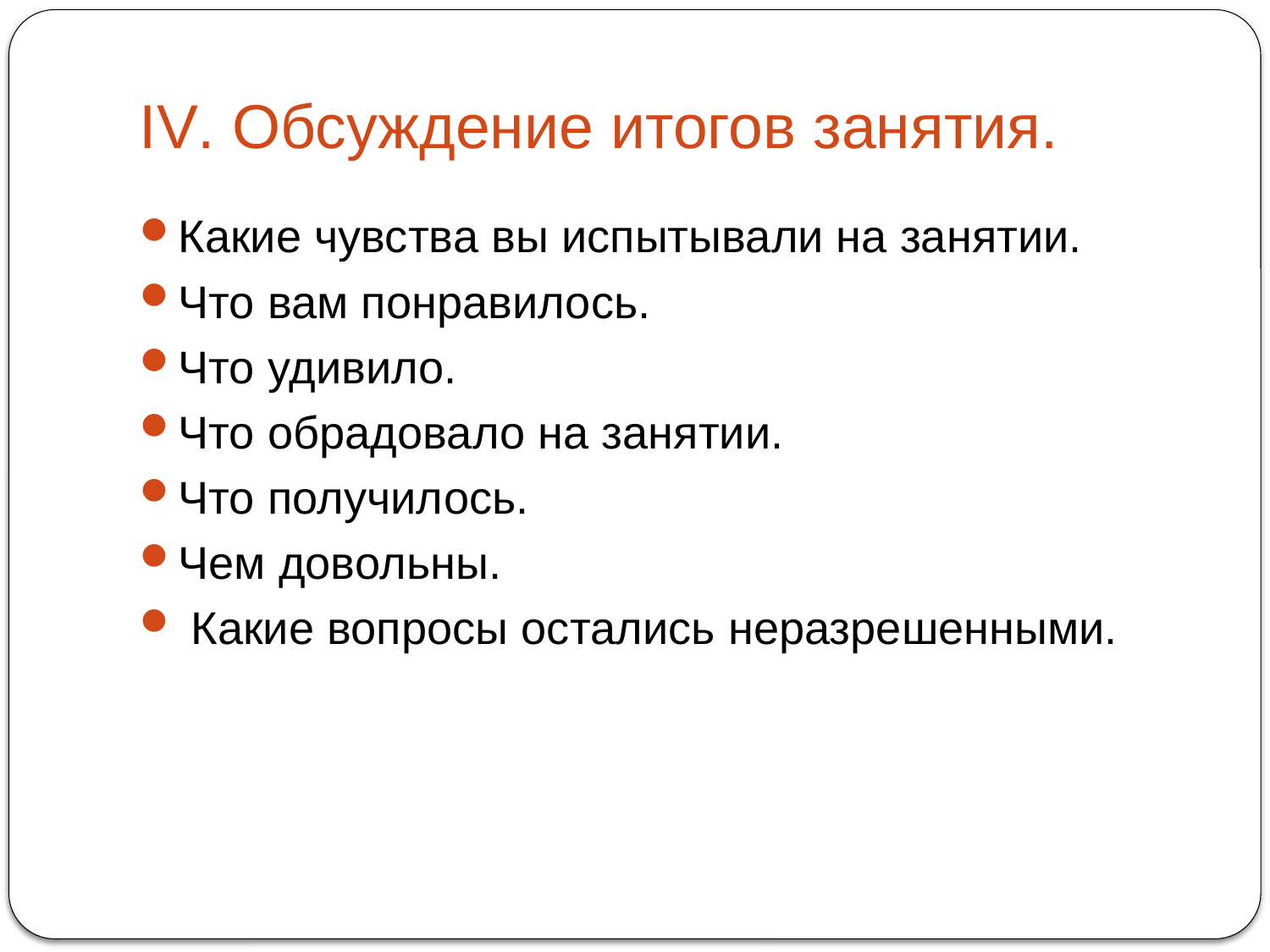

# IV. Обсуждение итогов занятия.
Какие чувства вы испытывали на занятии.
Что вам понравилось.
Что удивило.
Что обрадовало на занятии.
Что получилось.
Чем довольны.
 Какие вопросы остались неразрешенными.